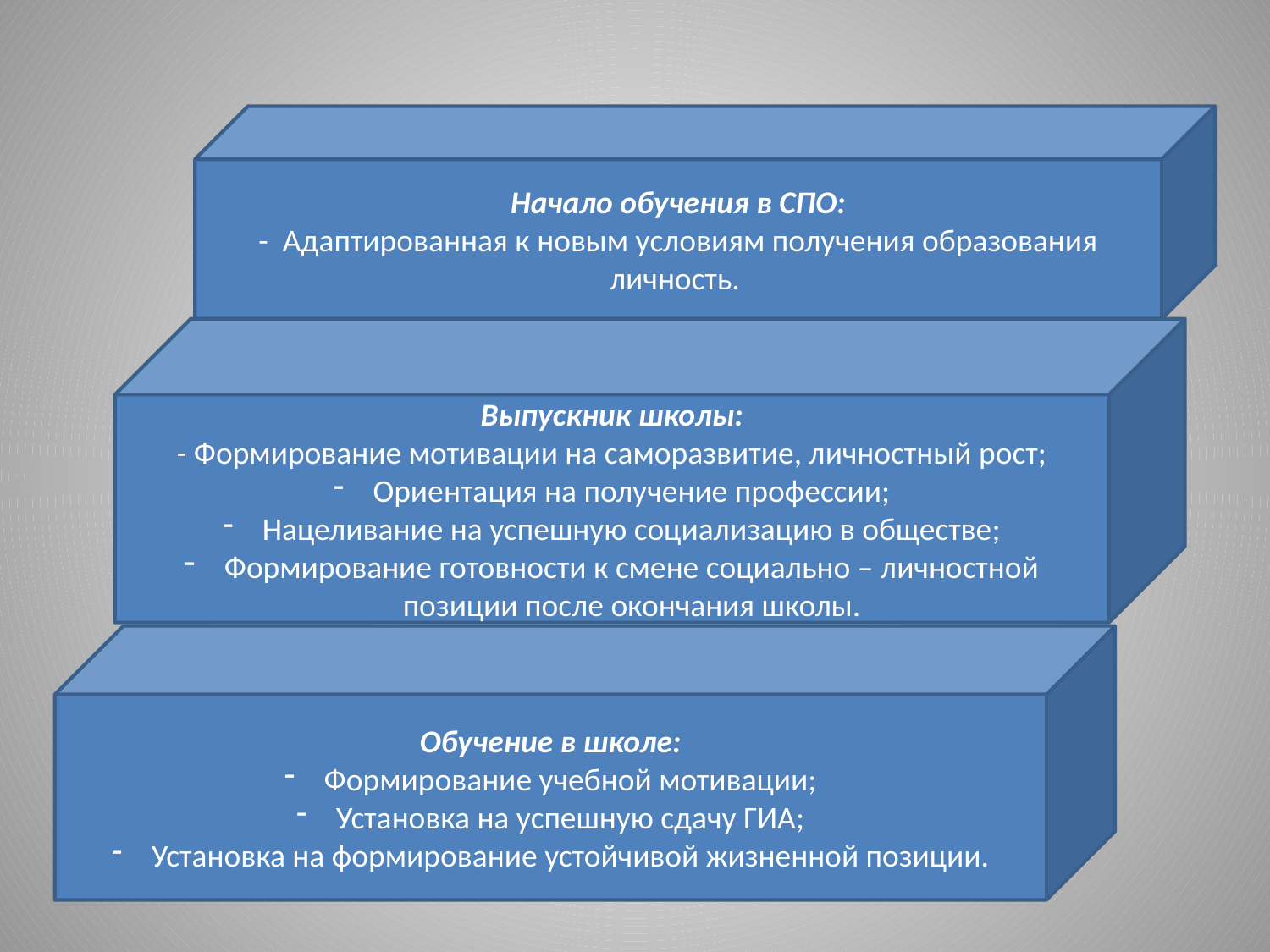

Начало обучения в СПО:
-  Адаптированная к новым условиям получения образования личность.
Выпускник школы:
- Формирование мотивации на саморазвитие, личностный рост;
Ориентация на получение профессии;
Нацеливание на успешную социализацию в обществе;
Формирование готовности к смене социально – личностной позиции после окончания школы.
Обучение в школе:
Формирование учебной мотивации;
Установка на успешную сдачу ГИА;
Установка на формирование устойчивой жизненной позиции.